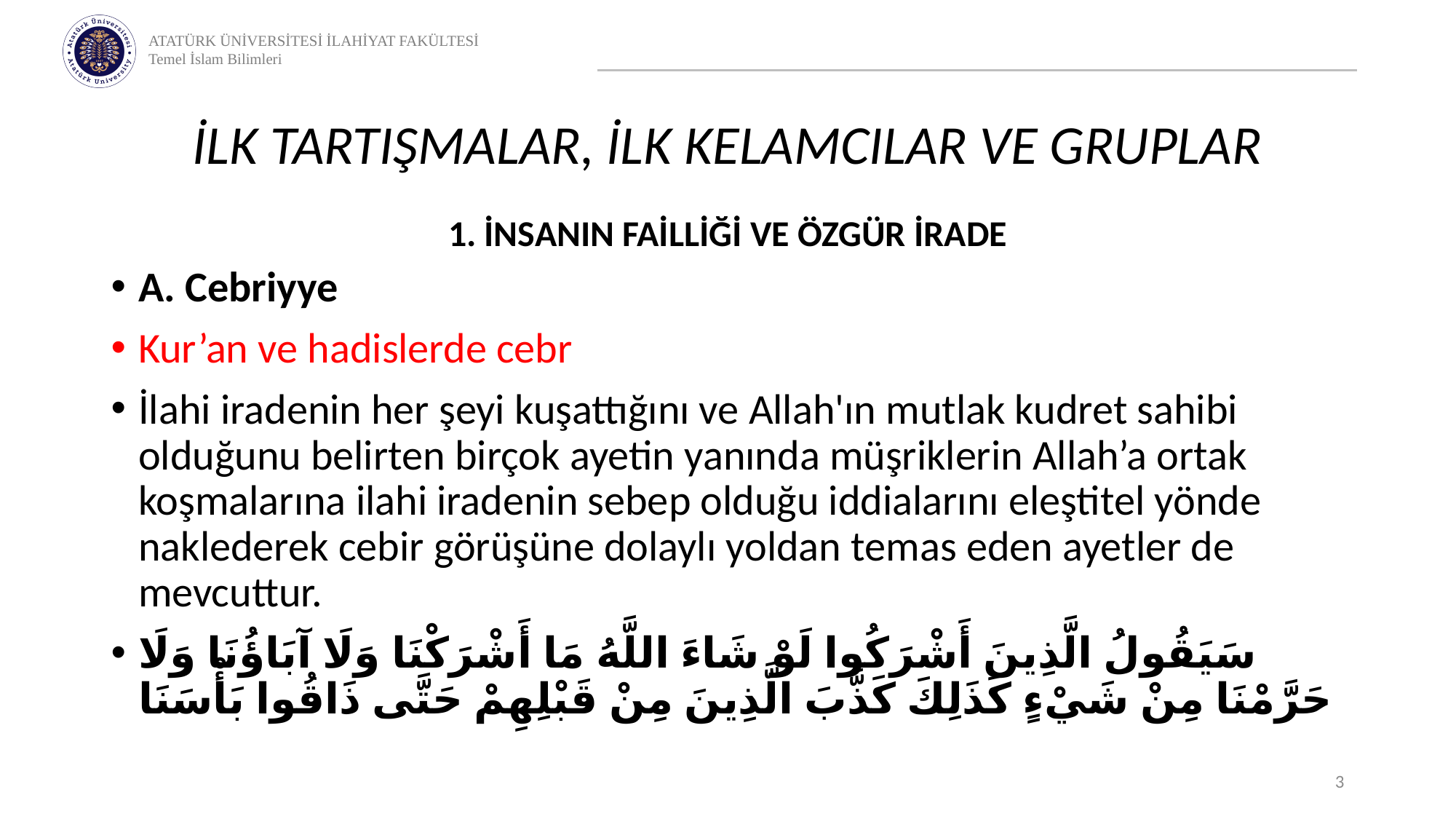

# İLK TARTIŞMALAR, İLK KELAMCILAR VE GRUPLAR
1. İNSANIN FAİLLİĞİ VE ÖZGÜR İRADE
A. Cebriyye
Kur’an ve hadislerde cebr
İlahi iradenin her şeyi kuşattığını ve Allah'ın mutlak kudret sahibi olduğunu belirten birçok ayetin yanında müşriklerin Allah’a ortak koşmalarına ilahi iradenin sebep olduğu iddialarını eleştitel yönde naklederek cebir görüşüne dolaylı yoldan temas eden ayetler de mevcuttur.
سَيَقُولُ الَّذِينَ أَشْرَكُوا لَوْ شَاءَ اللَّهُ مَا أَشْرَكْنَا وَلَا آبَاؤُنَا وَلَا حَرَّمْنَا مِنْ شَيْءٍ كَذَلِكَ كَذَّبَ الَّذِينَ مِنْ قَبْلِهِمْ حَتَّى ذَاقُوا بَأْسَنَا

3